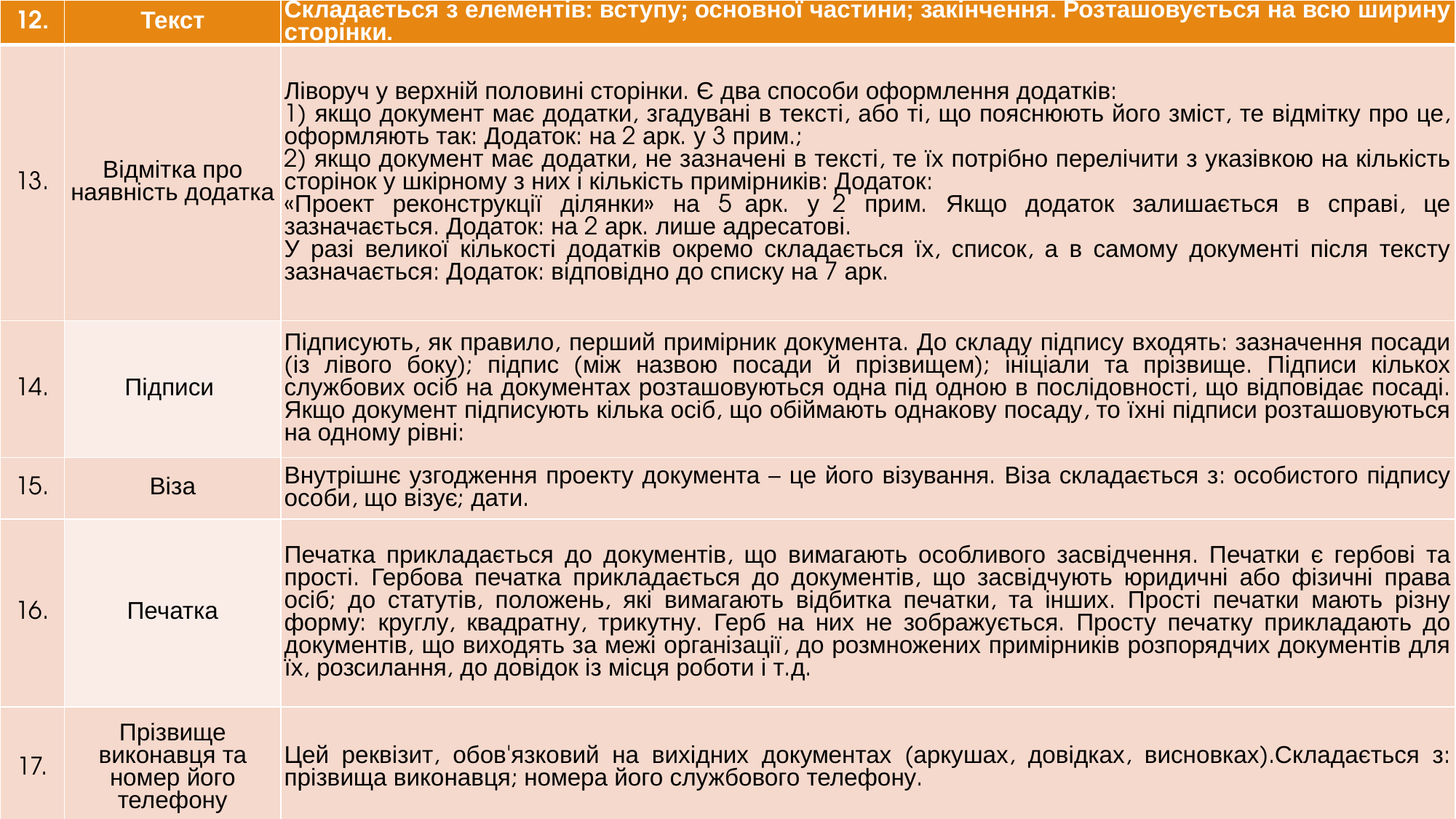

| 12. | Текст | Складається з елементів: вступу; основної частини; закінчення. Розташовується на всю ширину сторінки. |
| --- | --- | --- |
| 13. | Відмітка про наявність додатка | Ліворуч у верхній половині сторінки. Є два способи оформлення додатків: 1) якщо документ має додатки, згадувані в тексті, або ті, що пояснюють його зміст, те відмітку про це, оформляють так: Додаток: на 2 арк. у 3 прим.; 2) якщо документ має додатки, не зазначені в тексті, те їх потрібно перелічити з указівкою на кількість сторінок у шкірному з них і кількість примірників: Додаток:  «Проект реконструкції ділянки» на 5  арк. у  2 прим. Якщо додаток залишається в справі, це зазначається. Додаток: на 2 арк. лише адресатові. У разі великої кількості додатків окремо складається їх, список, а в самому документі після тексту зазначається: Додаток: відповідно до списку на 7 арк. |
| 14. | Підписи | Підписують, як правило, перший примірник документа. До складу підпису входять: зазначення посади (із лівого боку); підпис (між назвою посади й прізвищем); ініціали та прізвище. Підписи кількох службових осіб на документах розташовуються одна під одною в послідовності, що відповідає посаді. Якщо документ підписують кілька осіб, що обіймають однакову посаду, то їхні підписи розташовуються на одному рівні: |
| 15. | Віза | Внутрішнє узгодження проекту документа – це його візування. Віза складається з: особистого підпису особи, що візує; дати. |
| 16. | Печатка | Печатка прикладається до документів, що вимагають особливого засвідчення. Печатки є гербові та прості. Гербова печатка прикладається до документів, що засвідчують юридичні або фізичні права осіб; до статутів, положень, які вимагають відбитка печатки, та інших. Прості печатки мають різну форму: круглу, квадратну, трикутну. Герб на них не зображується. Просту печатку прикладають до документів, що виходять за межі організації, до розмножених примірників розпорядчих документів для їх, розсилання, до довідок із місця роботи і т.д. |
| 17. | Прізвище виконавця та номер його телефону | Цей реквізит, обов'язковий на вихідних документах (аркушах, довідках, висновках).Складається з: прізвища виконавця; номера його службового телефону. |